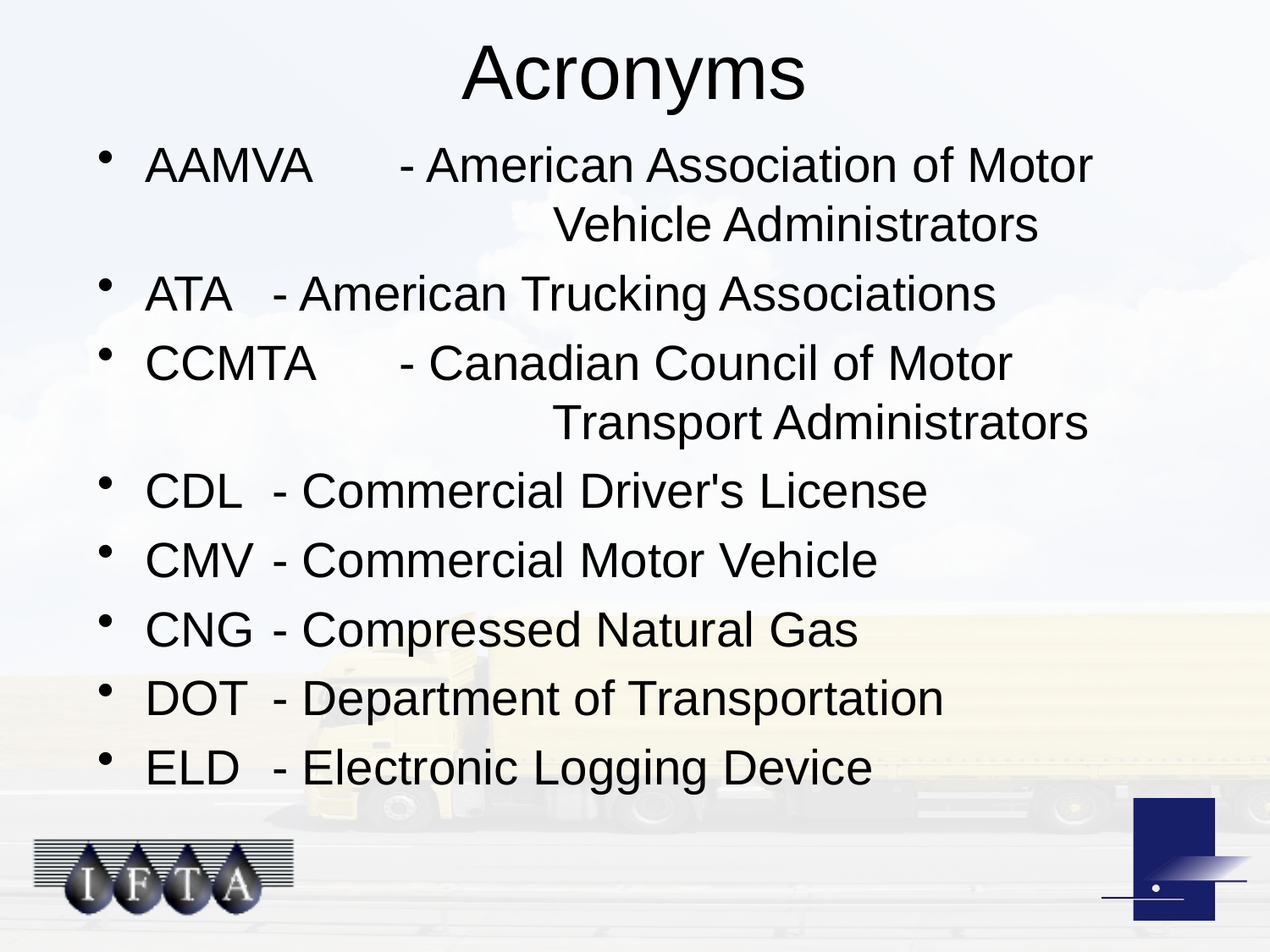

# Acronyms
AAMVA	- American Association of Motor 			  Vehicle Administrators
ATA 	- American Trucking Associations
CCMTA	- Canadian Council of Motor 				  Transport Administrators
CDL 	- Commercial Driver's License
CMV 	- Commercial Motor Vehicle
CNG	- Compressed Natural Gas
DOT	- Department of Transportation
ELD 	- Electronic Logging Device